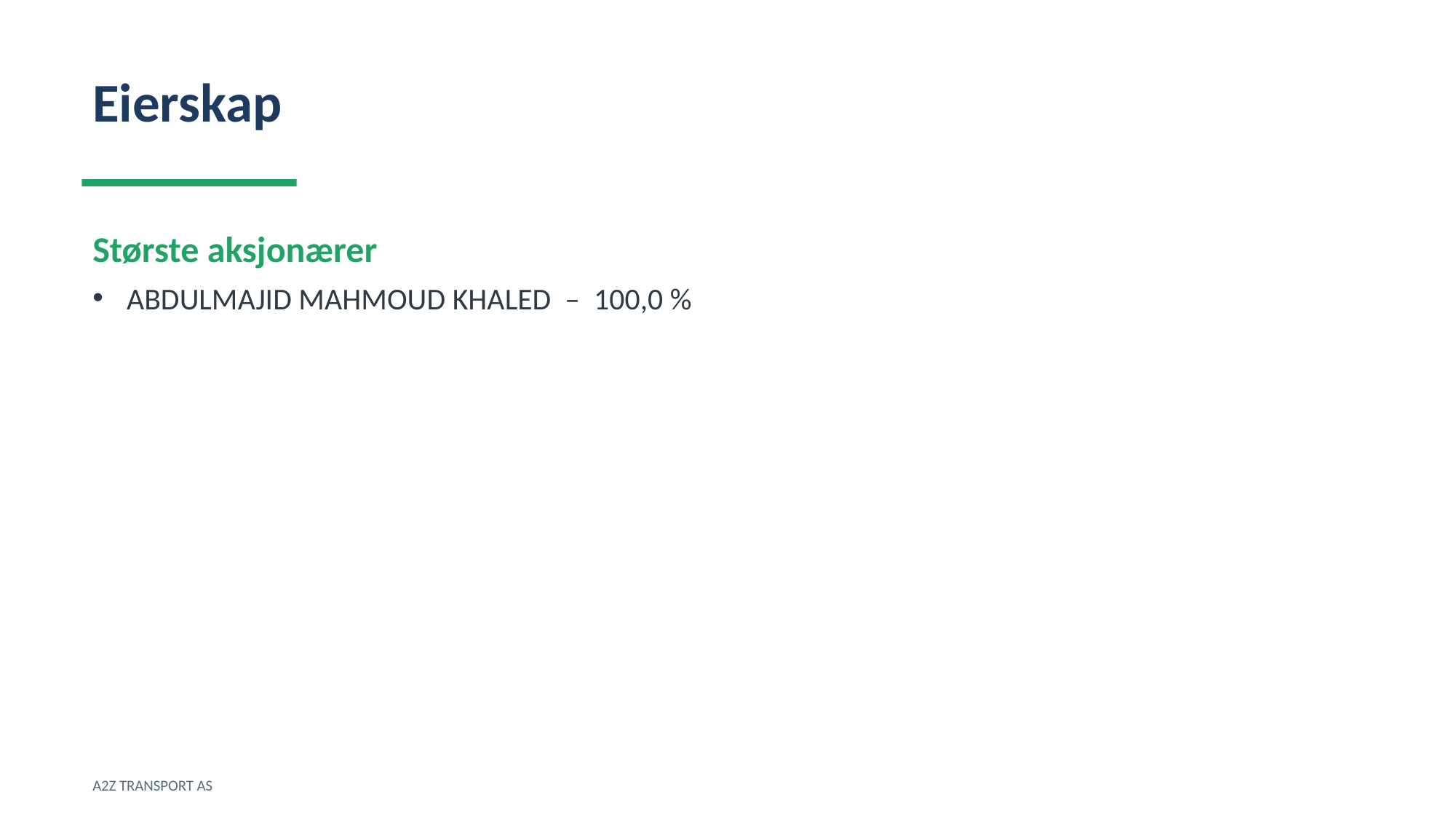

Eierskap

Største aksjonærer
ABDULMAJID MAHMOUD KHALED  –  100,0 %
A2Z TRANSPORT AS